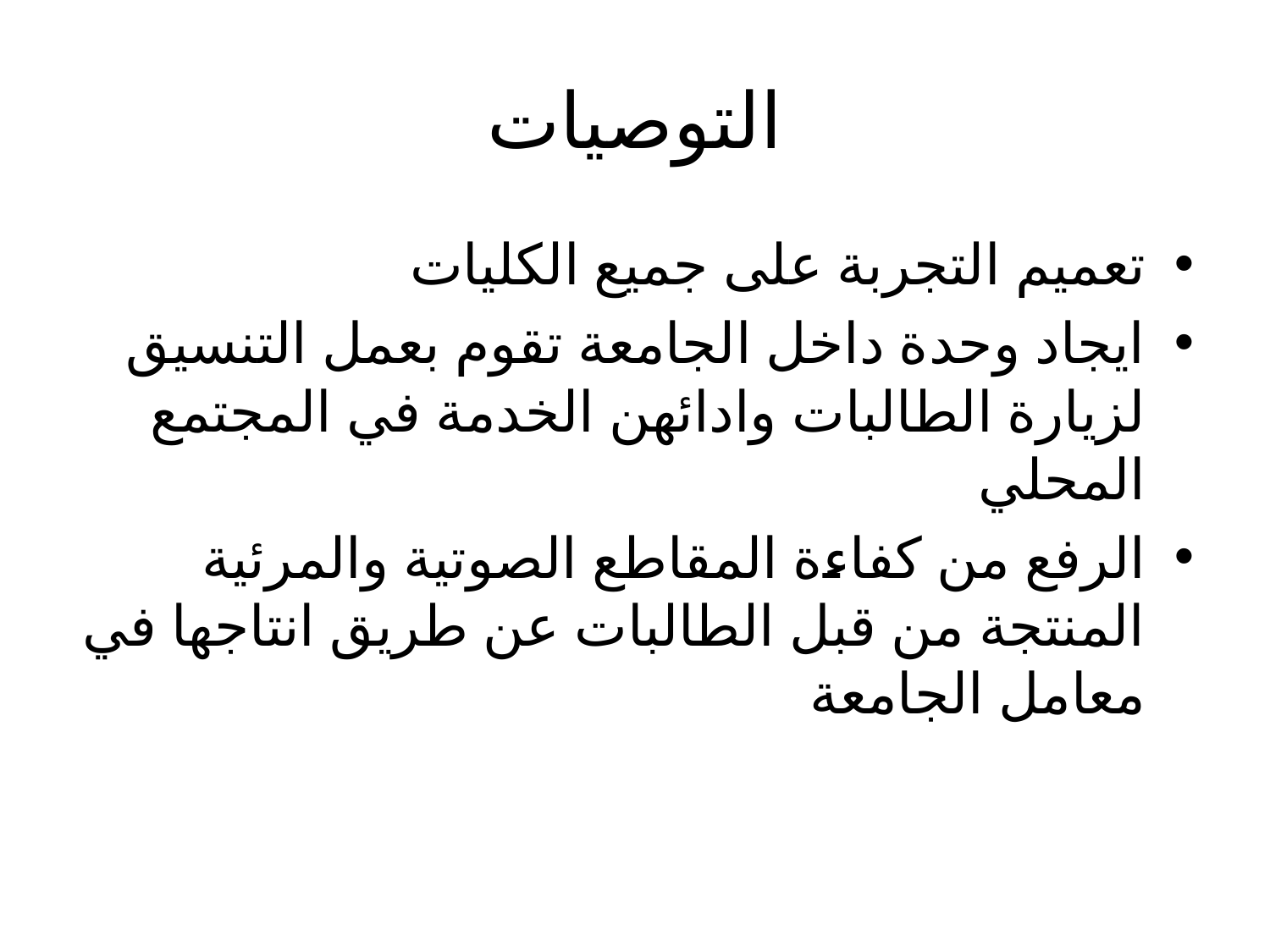

# التوصيات
تعميم التجربة على جميع الكليات
ايجاد وحدة داخل الجامعة تقوم بعمل التنسيق لزيارة الطالبات وادائهن الخدمة في المجتمع المحلي
الرفع من كفاءة المقاطع الصوتية والمرئية المنتجة من قبل الطالبات عن طريق انتاجها في معامل الجامعة